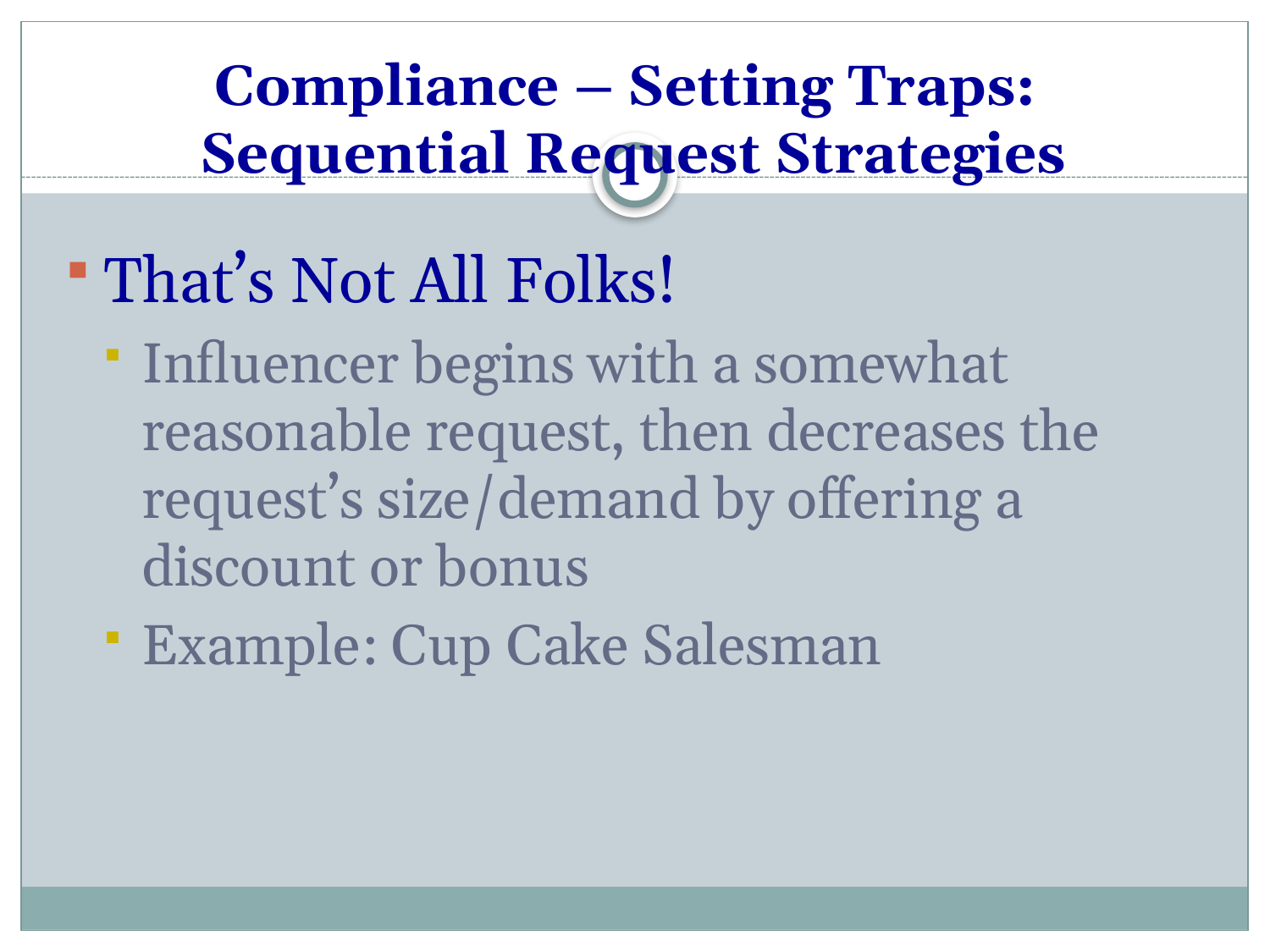

# Compliance – Setting Traps: Sequential Request Strategies
That’s Not All Folks!
Influencer begins with a somewhat reasonable request, then decreases the request’s size/demand by offering a discount or bonus
Example: Cup Cake Salesman